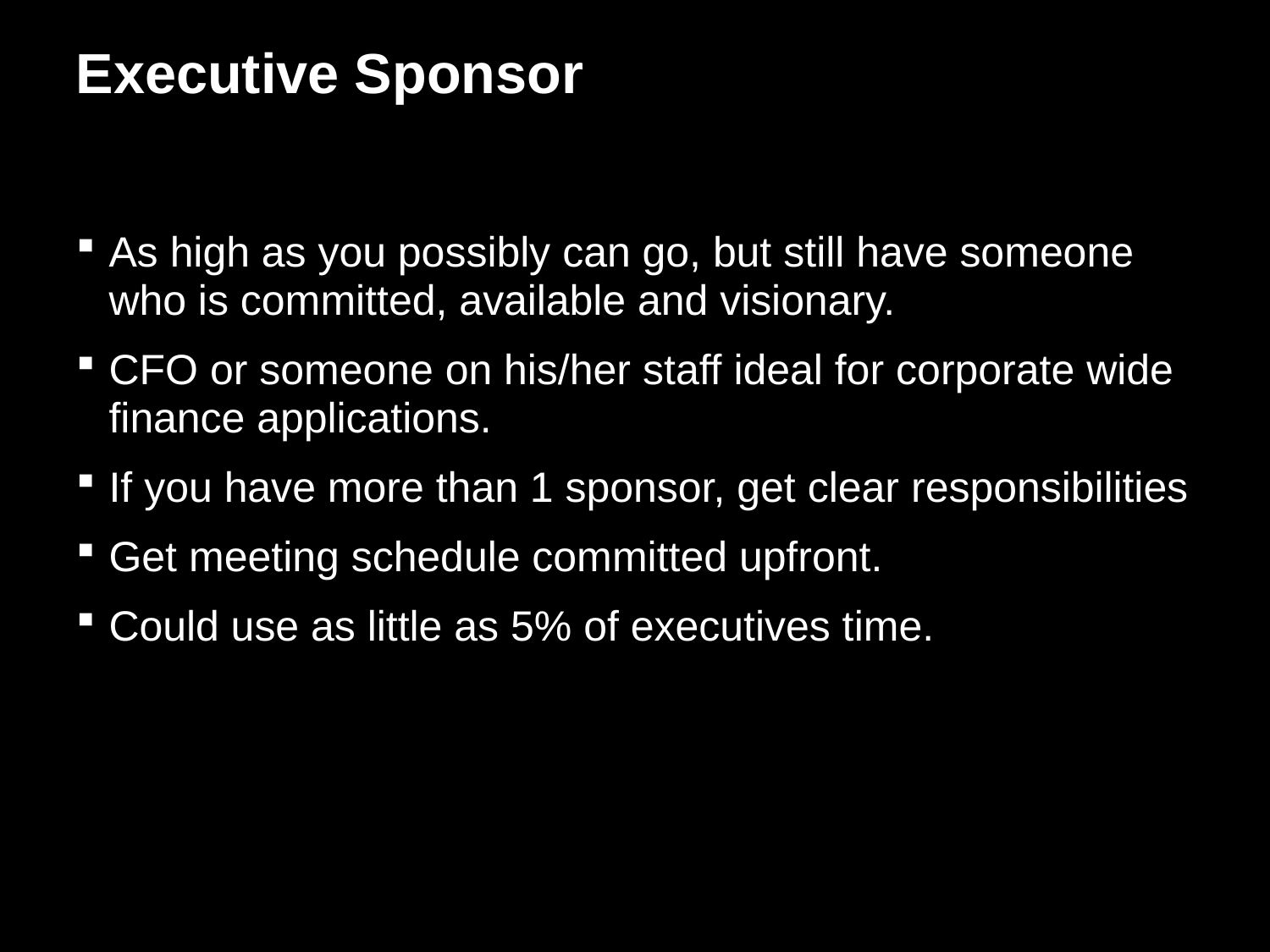

# Executive Sponsor
As high as you possibly can go, but still have someone who is committed, available and visionary.
CFO or someone on his/her staff ideal for corporate wide finance applications.
If you have more than 1 sponsor, get clear responsibilities
Get meeting schedule committed upfront.
Could use as little as 5% of executives time.